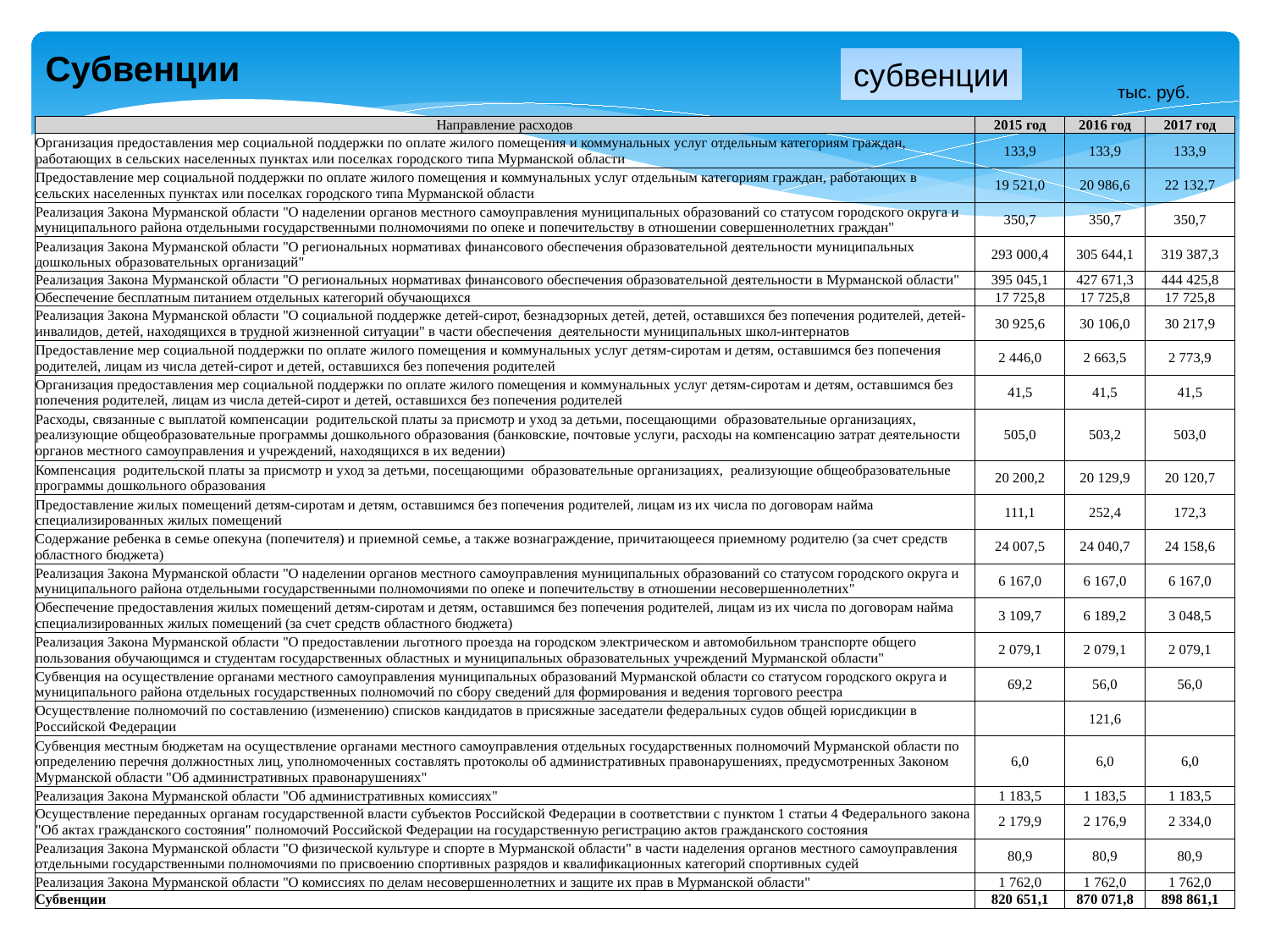

Субвенции
субвенции
тыс. руб.
| Направление расходов | 2015 год | 2016 год | 2017 год |
| --- | --- | --- | --- |
| Организация предоставления мер социальной поддержки по оплате жилого помещения и коммунальных услуг отдельным категориям граждан, работающих в сельских населенных пунктах или поселках городского типа Мурманской области | 133,9 | 133,9 | 133,9 |
| Предоставление мер социальной поддержки по оплате жилого помещения и коммунальных услуг отдельным категориям граждан, работающих в сельских населенных пунктах или поселках городского типа Мурманской области | 19 521,0 | 20 986,6 | 22 132,7 |
| Реализация Закона Мурманской области "О наделении органов местного самоуправления муниципальных образований со статусом городского округа и муниципального района отдельными государственными полномочиями по опеке и попечительству в отношении совершеннолетних граждан" | 350,7 | 350,7 | 350,7 |
| Реализация Закона Мурманской области "О региональных нормативах финансового обеспечения образовательной деятельности муниципальных дошкольных образовательных организаций" | 293 000,4 | 305 644,1 | 319 387,3 |
| Реализация Закона Мурманской области "О региональных нормативах финансового обеспечения образовательной деятельности в Мурманской области" | 395 045,1 | 427 671,3 | 444 425,8 |
| Обеспечение бесплатным питанием отдельных категорий обучающихся | 17 725,8 | 17 725,8 | 17 725,8 |
| Реализация Закона Мурманской области "О социальной поддержке детей-сирот, безнадзорных детей, детей, оставшихся без попечения родителей, детей-инвалидов, детей, находящихся в трудной жизненной ситуации" в части обеспечения деятельности муниципальных школ-интернатов | 30 925,6 | 30 106,0 | 30 217,9 |
| Предоставление мер социальной поддержки по оплате жилого помещения и коммунальных услуг детям-сиротам и детям, оставшимся без попечения родителей, лицам из числа детей-сирот и детей, оставшихся без попечения родителей | 2 446,0 | 2 663,5 | 2 773,9 |
| Организация предоставления мер социальной поддержки по оплате жилого помещения и коммунальных услуг детям-сиротам и детям, оставшимся без попечения родителей, лицам из числа детей-сирот и детей, оставшихся без попечения родителей | 41,5 | 41,5 | 41,5 |
| Расходы, связанные с выплатой компенсации родительской платы за присмотр и уход за детьми, посещающими образовательные организациях, реализующие общеобразовательные программы дошкольного образования (банковские, почтовые услуги, расходы на компенсацию затрат деятельности органов местного самоуправления и учреждений, находящихся в их ведении) | 505,0 | 503,2 | 503,0 |
| Компенсация родительской платы за присмотр и уход за детьми, посещающими образовательные организациях, реализующие общеобразовательные программы дошкольного образования | 20 200,2 | 20 129,9 | 20 120,7 |
| Предоставление жилых помещений детям-сиротам и детям, оставшимся без попечения родителей, лицам из их числа по договорам найма специализированных жилых помещений | 111,1 | 252,4 | 172,3 |
| Содержание ребенка в семье опекуна (попечителя) и приемной семье, а также вознаграждение, причитающееся приемному родителю (за счет средств областного бюджета) | 24 007,5 | 24 040,7 | 24 158,6 |
| Реализация Закона Мурманской области "О наделении органов местного самоуправления муниципальных образований со статусом городского округа и муниципального района отдельными государственными полномочиями по опеке и попечительству в отношении несовершеннолетних" | 6 167,0 | 6 167,0 | 6 167,0 |
| Обеспечение предоставления жилых помещений детям-сиротам и детям, оставшимся без попечения родителей, лицам из их числа по договорам найма специализированных жилых помещений (за счет средств областного бюджета) | 3 109,7 | 6 189,2 | 3 048,5 |
| Реализация Закона Мурманской области "О предоставлении льготного проезда на городском электрическом и автомобильном транспорте общего пользования обучающимся и студентам государственных областных и муниципальных образовательных учреждений Мурманской области" | 2 079,1 | 2 079,1 | 2 079,1 |
| Субвенция на осуществление органами местного самоуправления муниципальных образований Мурманской области со статусом городского округа и муниципального района отдельных государственных полномочий по сбору сведений для формирования и ведения торгового реестра | 69,2 | 56,0 | 56,0 |
| Осуществление полномочий по составлению (изменению) списков кандидатов в присяжные заседатели федеральных судов общей юрисдикции в Российской Федерации |  | 121,6 |  |
| Субвенция местным бюджетам на осуществление органами местного самоуправления отдельных государственных полномочий Мурманской области по определению перечня должностных лиц, уполномоченных составлять протоколы об административных правонарушениях, предусмотренных Законом Мурманской области "Об административных правонарушениях" | 6,0 | 6,0 | 6,0 |
| Реализация Закона Мурманской области "Об административных комиссиях" | 1 183,5 | 1 183,5 | 1 183,5 |
| Осуществление переданных органам государственной власти субъектов Российской Федерации в соответствии с пунктом 1 статьи 4 Федерального закона "Об актах гражданского состояния" полномочий Российской Федерации на государственную регистрацию актов гражданского состояния | 2 179,9 | 2 176,9 | 2 334,0 |
| Реализация Закона Мурманской области "О физической культуре и спорте в Мурманской области" в части наделения органов местного самоуправления отдельными государственными полномочиями по присвоению спортивных разрядов и квалификационных категорий спортивных судей | 80,9 | 80,9 | 80,9 |
| Реализация Закона Мурманской области "О комиссиях по делам несовершеннолетних и защите их прав в Мурманской области" | 1 762,0 | 1 762,0 | 1 762,0 |
| Субвенции | 820 651,1 | 870 071,8 | 898 861,1 |